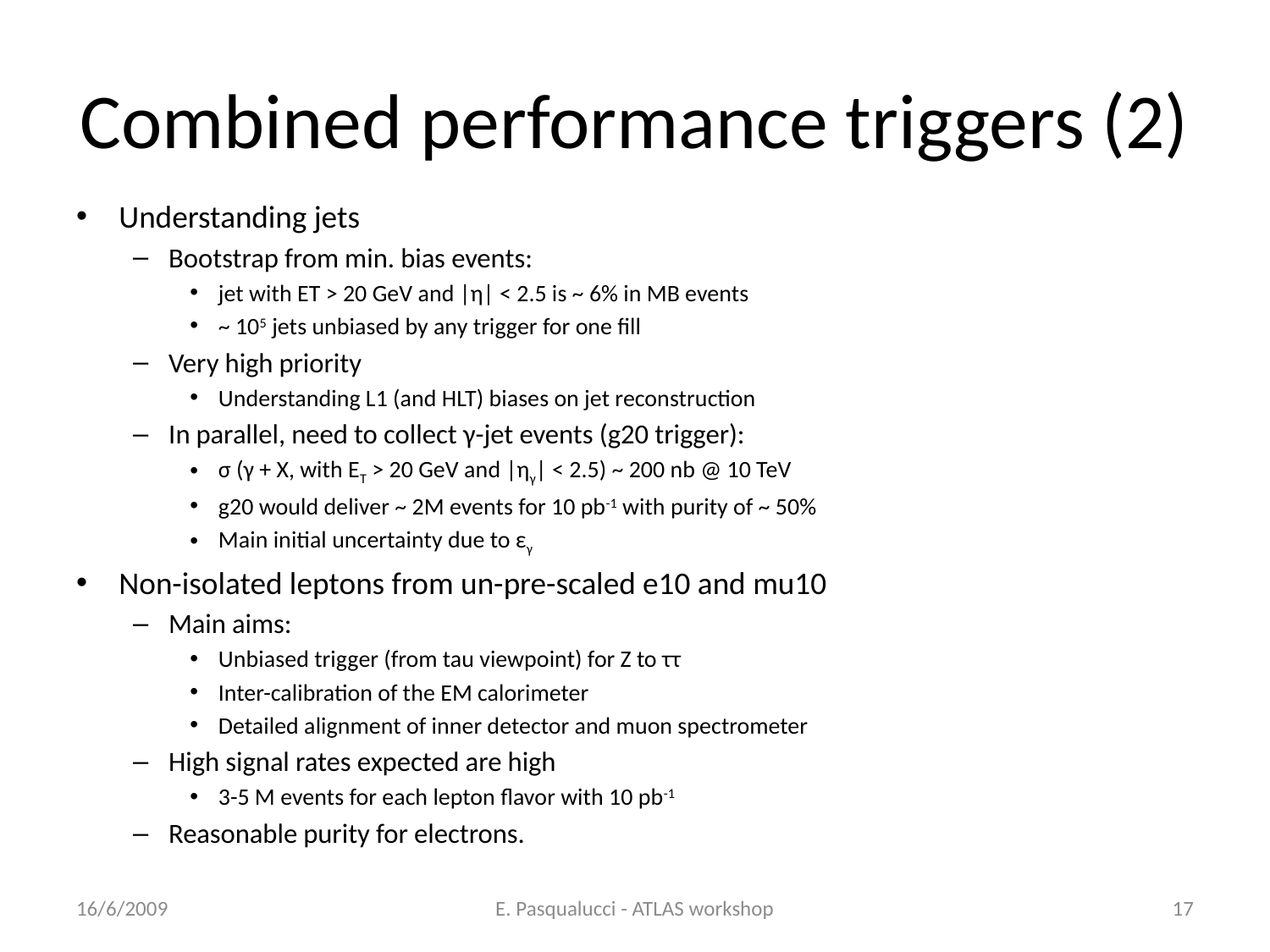

# Combined performance triggers (2)
Understanding jets
Bootstrap from min. bias events:
jet with ET > 20 GeV and |η| < 2.5 is ~ 6% in MB events
~ 105 jets unbiased by any trigger for one fill
Very high priority
Understanding L1 (and HLT) biases on jet reconstruction
In parallel, need to collect γ-jet events (g20 trigger):
σ (γ + X, with ET > 20 GeV and |ηγ| < 2.5) ~ 200 nb @ 10 TeV
g20 would deliver ~ 2M events for 10 pb-1 with purity of ~ 50%
Main initial uncertainty due to εγ
Non-isolated leptons from un-pre-scaled e10 and mu10
Main aims:
Unbiased trigger (from tau viewpoint) for Z to ττ
Inter-calibration of the EM calorimeter
Detailed alignment of inner detector and muon spectrometer
High signal rates expected are high
3-5 M events for each lepton flavor with 10 pb-1
Reasonable purity for electrons.

16/6/2009
E. Pasqualucci - ATLAS workshop
17